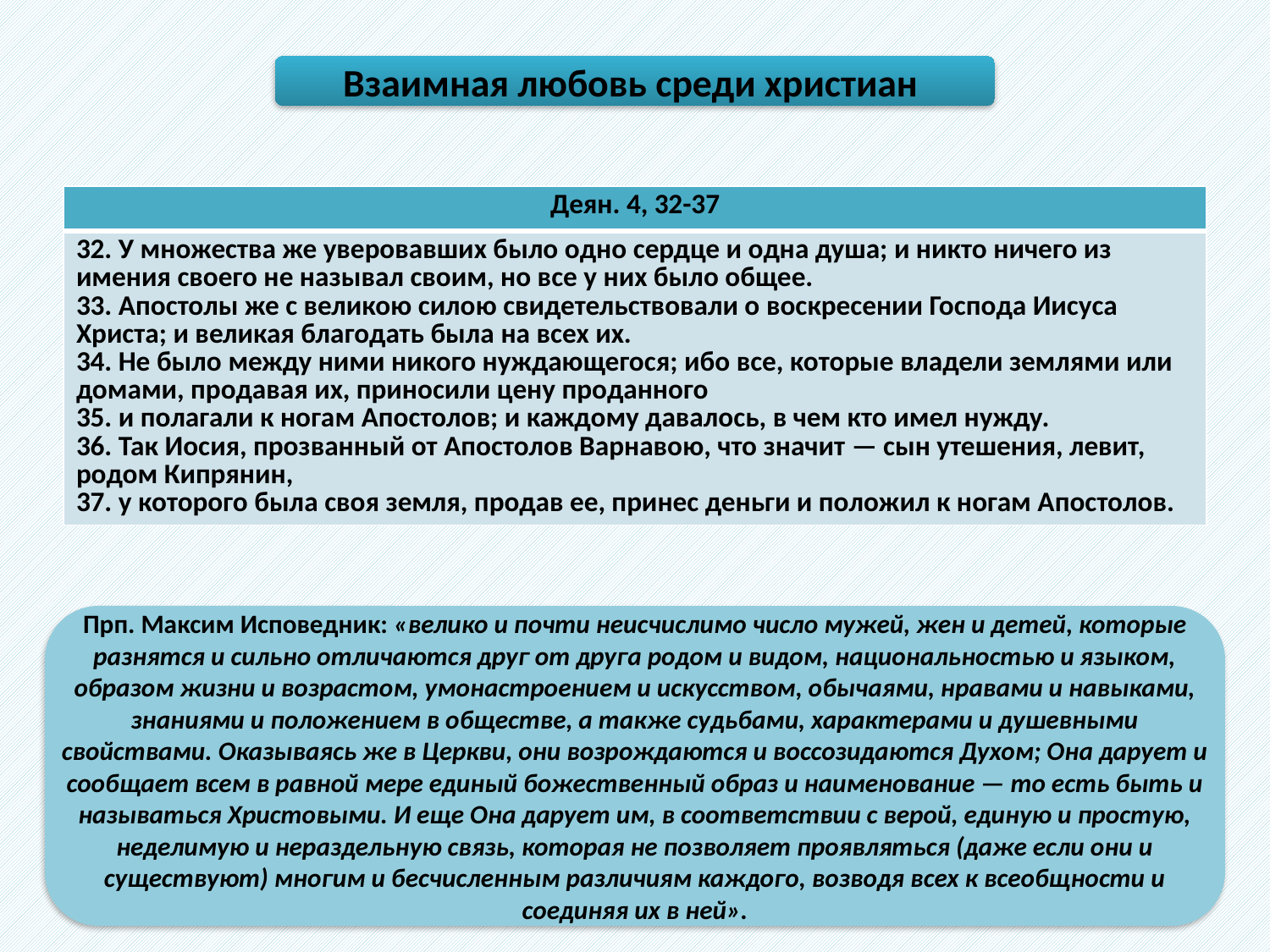

Взаимная любовь среди христиан
| Деян. 4, 32-37 |
| --- |
| 32. У множества же уверовавших было одно сердце и одна душа; и никто ничего из имения своего не называл своим, но все у них было общее. 33. Апостолы же с великою силою свидетельствовали о воскресении Господа Иисуса Христа; и великая благодать была на всех их. 34. Не было между ними никого нуждающегося; ибо все, которые владели землями или домами, продавая их, приносили цену проданного 35. и полагали к ногам Апостолов; и каждому давалось, в чем кто имел нужду. 36. Так Иосия, прозванный от Апостолов Варнавою, что значит — сын утешения, левит, родом Кипрянин, 37. у которого была своя земля, продав ее, принес деньги и положил к ногам Апостолов. |
Прп. Максим Исповедник: «велико и почти неисчислимо число мужей, жен и детей, которые разнятся и сильно отличаются друг от друга родом и видом, национальностью и языком, образом жизни и возрастом, умонастроением и искусством, обычаями, нравами и навыками, знаниями и положением в обществе, а также судьбами, характерами и душевными свойствами. Оказываясь же в Церкви, они возрождаются и воссозидаются Духом; Она дарует и сообщает всем в равной мере единый божественный образ и наименование — то есть быть и называться Христовыми. И еще Она дарует им, в соответствии с верой, единую и простую, неделимую и нераздельную связь, которая не позволяет проявляться (даже если они и существуют) многим и бесчисленным различиям каждого, возводя всех к всеобщности и соединяя их в ней».